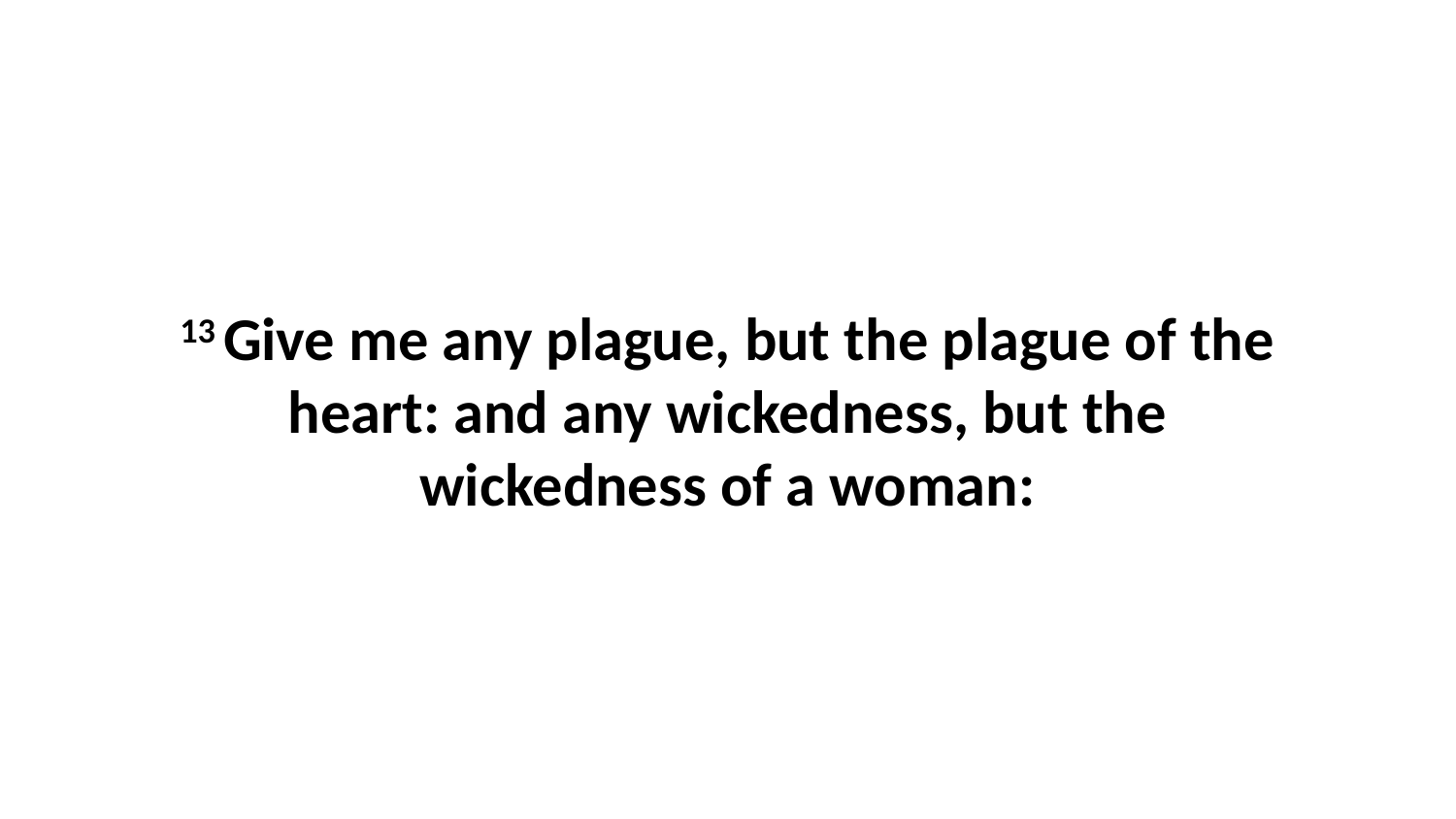

13 Give me any plague, but the plague of the heart: and any wickedness, but the wickedness of a woman: